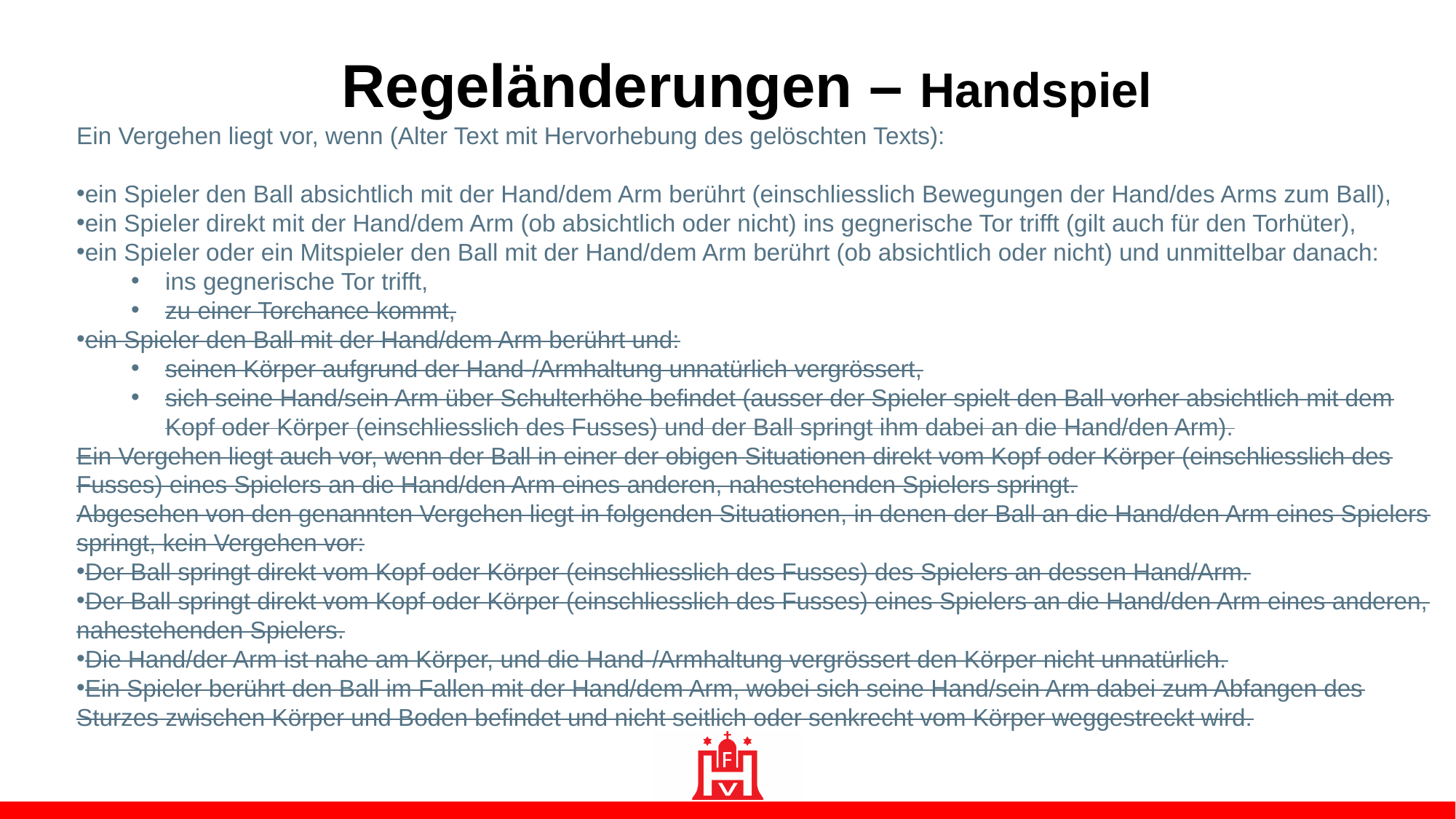

Regeländerungen – Handspiel
Ein Vergehen liegt vor, wenn (Alter Text mit Hervorhebung des gelöschten Texts):

ein Spieler den Ball absichtlich mit der Hand/dem Arm berührt (einschliesslich Bewegungen der Hand/des Arms zum Ball),
ein Spieler direkt mit der Hand/dem Arm (ob absichtlich oder nicht) ins gegnerische Tor trifft (gilt auch für den Torhüter),
ein Spieler oder ein Mitspieler den Ball mit der Hand/dem Arm berührt (ob absichtlich oder nicht) und unmittelbar danach:
ins gegnerische Tor trifft,
zu einer Torchance kommt,
ein Spieler den Ball mit der Hand/dem Arm berührt und:
seinen Körper aufgrund der Hand-/Armhaltung unnatürlich vergrössert,
sich seine Hand/sein Arm über Schulterhöhe befindet (ausser der Spieler spielt den Ball vorher absichtlich mit dem Kopf oder Körper (einschliesslich des Fusses) und der Ball springt ihm dabei an die Hand/den Arm).
Ein Vergehen liegt auch vor, wenn der Ball in einer der obigen Situationen direkt vom Kopf oder Körper (einschliesslich des Fusses) eines Spielers an die Hand/den Arm eines anderen, nahestehenden Spielers springt.
Abgesehen von den genannten Vergehen liegt in folgenden Situationen, in denen der Ball an die Hand/den Arm eines Spielers springt, kein Vergehen vor:
Der Ball springt direkt vom Kopf oder Körper (einschliesslich des Fusses) des Spielers an dessen Hand/Arm.
Der Ball springt direkt vom Kopf oder Körper (einschliesslich des Fusses) eines Spielers an die Hand/den Arm eines anderen, nahestehenden Spielers.
Die Hand/der Arm ist nahe am Körper, und die Hand-/Armhaltung vergrössert den Körper nicht unnatürlich.
Ein Spieler berührt den Ball im Fallen mit der Hand/dem Arm, wobei sich seine Hand/sein Arm dabei zum Abfangen des Sturzes zwischen Körper und Boden befindet und nicht seitlich oder senkrecht vom Körper weggestreckt wird.